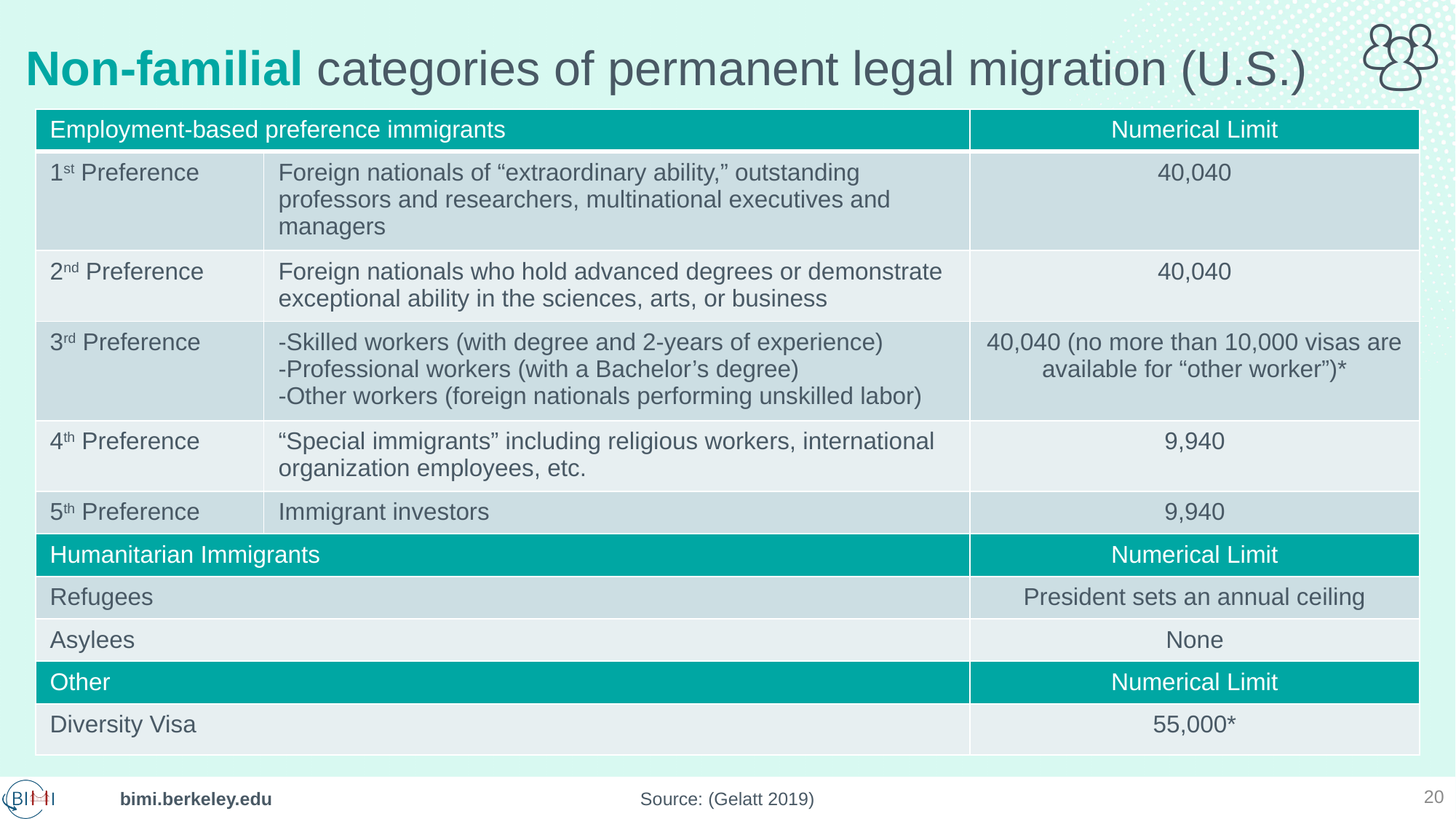

Non-familial categories of permanent legal migration (U.S.)
| Employment-based preference immigrants |  | Numerical Limit |
| --- | --- | --- |
| 1st Preference | Foreign nationals of “extraordinary ability,” outstanding professors and researchers, multinational executives and managers | 40,040 |
| 2nd Preference | Foreign nationals who hold advanced degrees or demonstrate exceptional ability in the sciences, arts, or business | 40,040 |
| 3rd Preference | -Skilled workers (with degree and 2-years of experience) -Professional workers (with a Bachelor’s degree) -Other workers (foreign nationals performing unskilled labor) | 40,040 (no more than 10,000 visas are available for “other worker”)\* |
| 4th Preference | “Special immigrants” including religious workers, international organization employees, etc. | 9,940 |
| 5th Preference | Immigrant investors | 9,940 |
| Humanitarian Immigrants |  | Numerical Limit |
| Refugees |  | President sets an annual ceiling |
| Asylees |  | None |
| Other |  | Numerical Limit |
| Diversity Visa |  | 55,000\* |
20
Source: (Gelatt 2019)